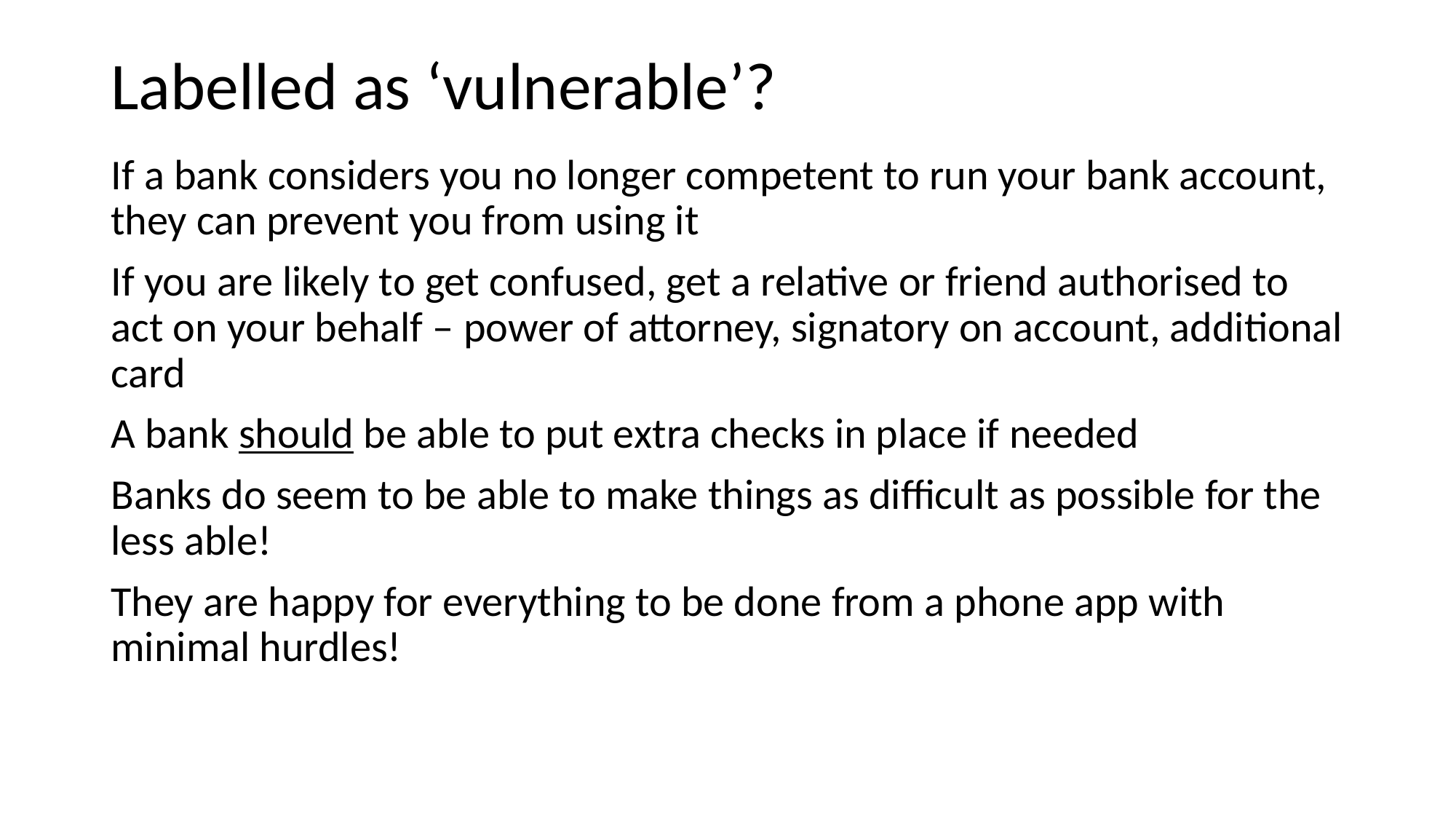

# Labelled as ‘vulnerable’?
If a bank considers you no longer competent to run your bank account, they can prevent you from using it
If you are likely to get confused, get a relative or friend authorised to act on your behalf – power of attorney, signatory on account, additional card
A bank should be able to put extra checks in place if needed
Banks do seem to be able to make things as difficult as possible for the less able!
They are happy for everything to be done from a phone app with minimal hurdles!